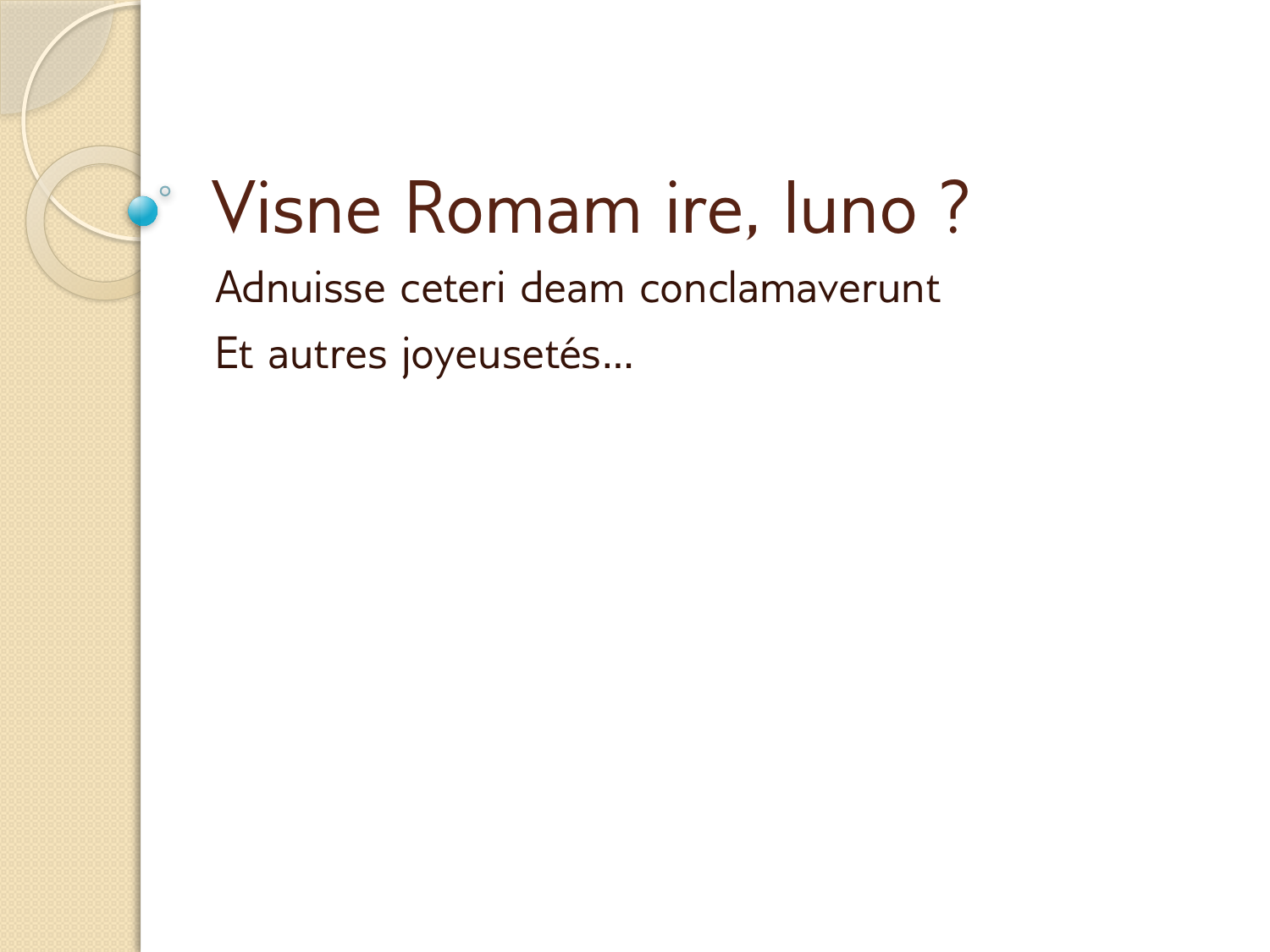

# Visne Romam ire, Iuno ?
Adnuisse ceteri deam conclamaverunt
Et autres joyeusetés…